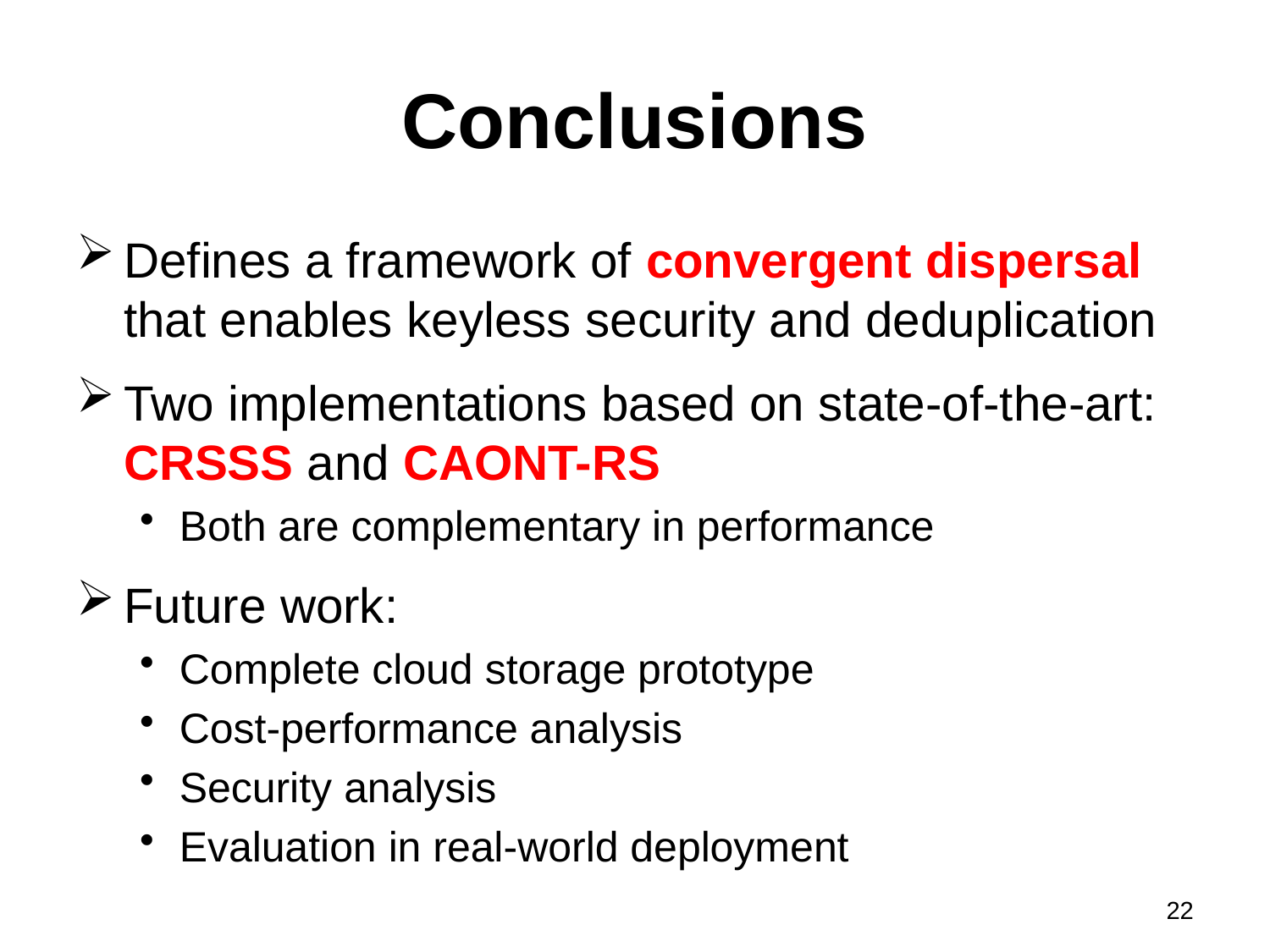

# Conclusions
Defines a framework of convergent dispersal that enables keyless security and deduplication
Two implementations based on state-of-the-art: CRSSS and CAONT-RS
Both are complementary in performance
Future work:
Complete cloud storage prototype
Cost-performance analysis
Security analysis
Evaluation in real-world deployment

22